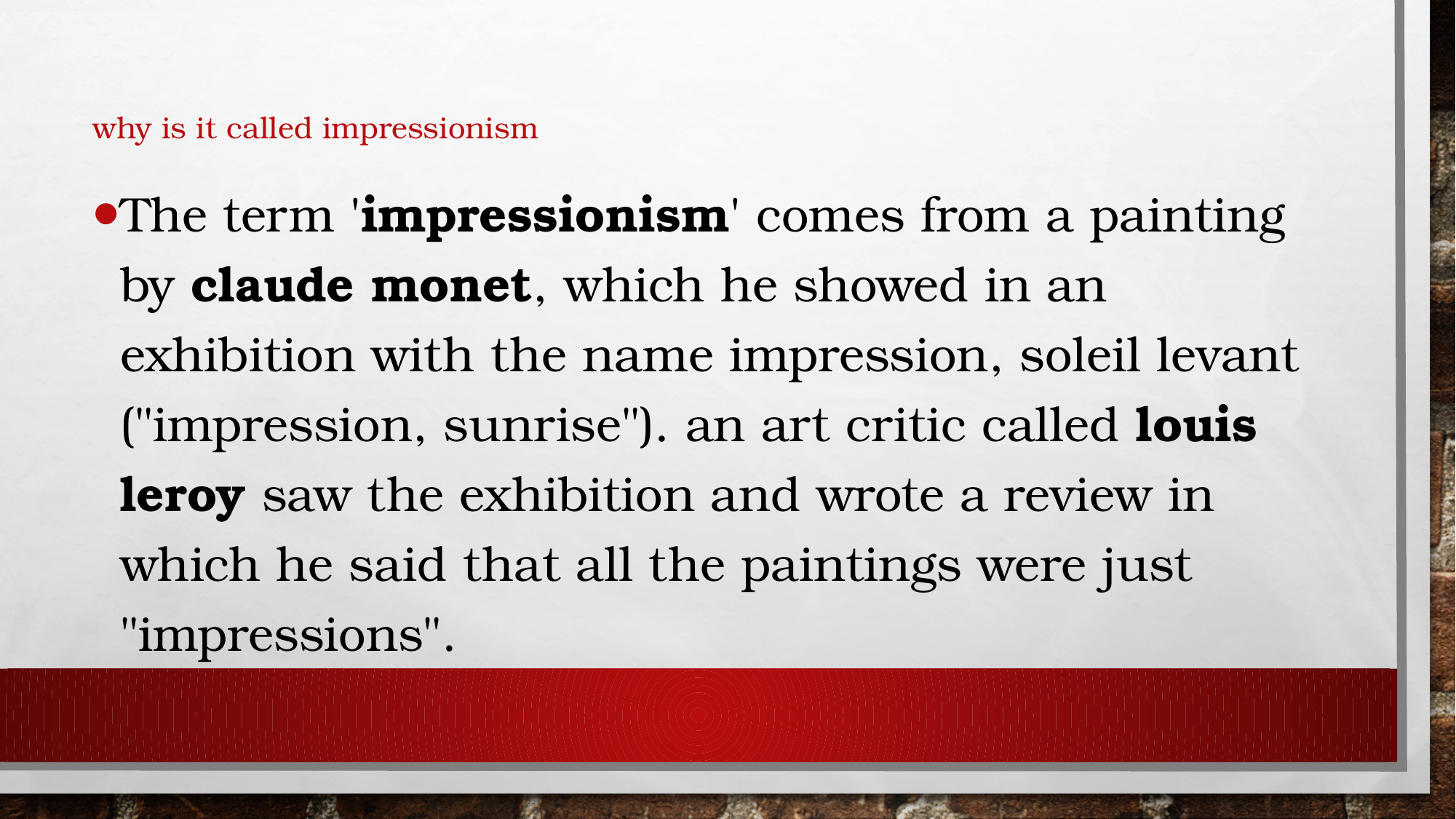

# why is it called impressionism
The term 'impressionism' comes from a painting by claude monet, which he showed in an exhibition with the name impression, soleil levant ("impression, sunrise"). an art critic called louis leroy saw the exhibition and wrote a review in which he said that all the paintings were just "impressions".